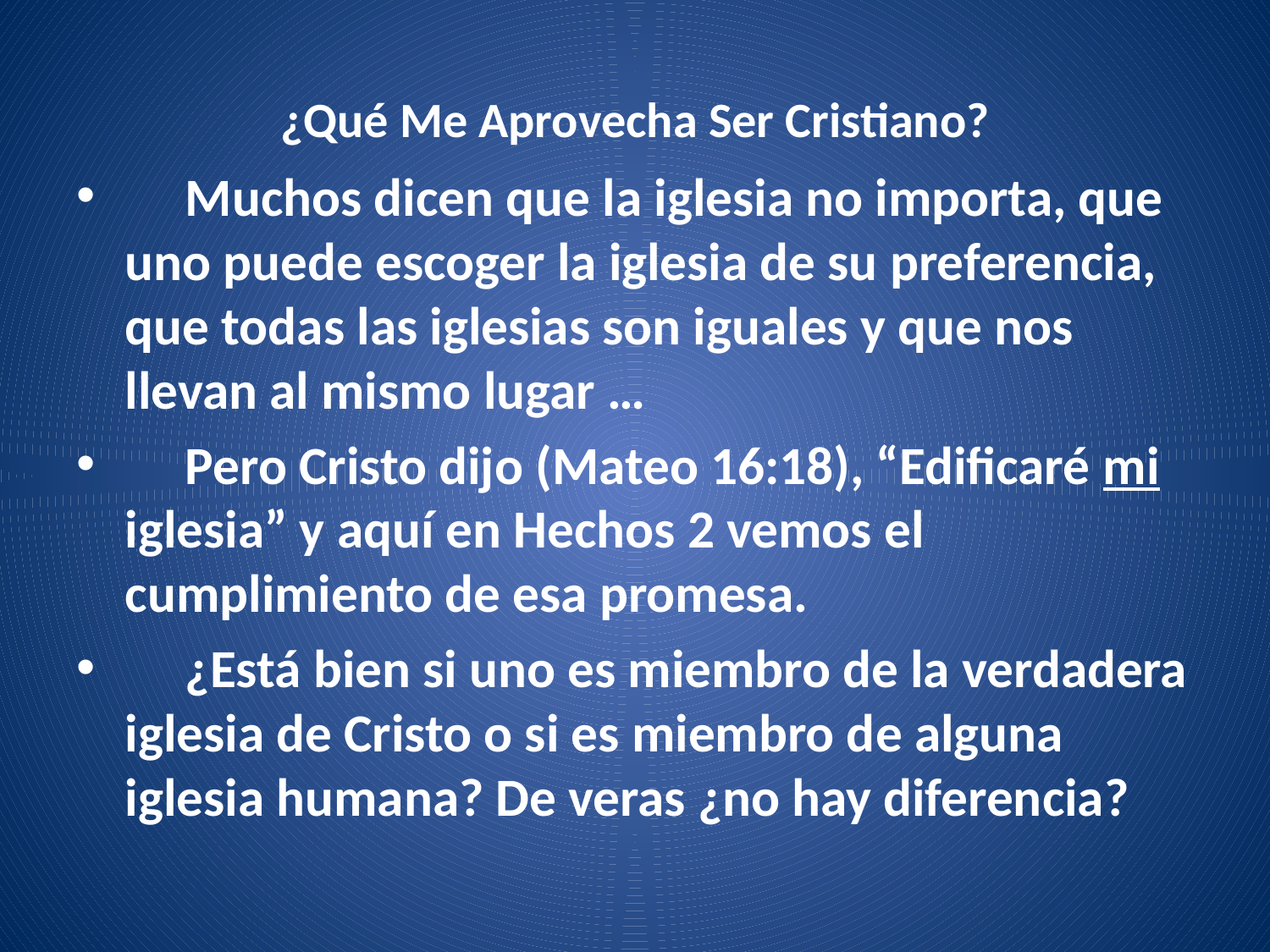

# ¿Qué Me Aprovecha Ser Cristiano?
     Muchos dicen que la iglesia no importa, que uno puede escoger la iglesia de su preferencia, que todas las iglesias son iguales y que nos llevan al mismo lugar …
     Pero Cristo dijo (Mateo 16:18), “Edificaré mi iglesia” y aquí en Hechos 2 vemos el cumplimiento de esa promesa.
     ¿Está bien si uno es miembro de la verdadera iglesia de Cristo o si es miembro de alguna iglesia humana? De veras ¿no hay diferencia?